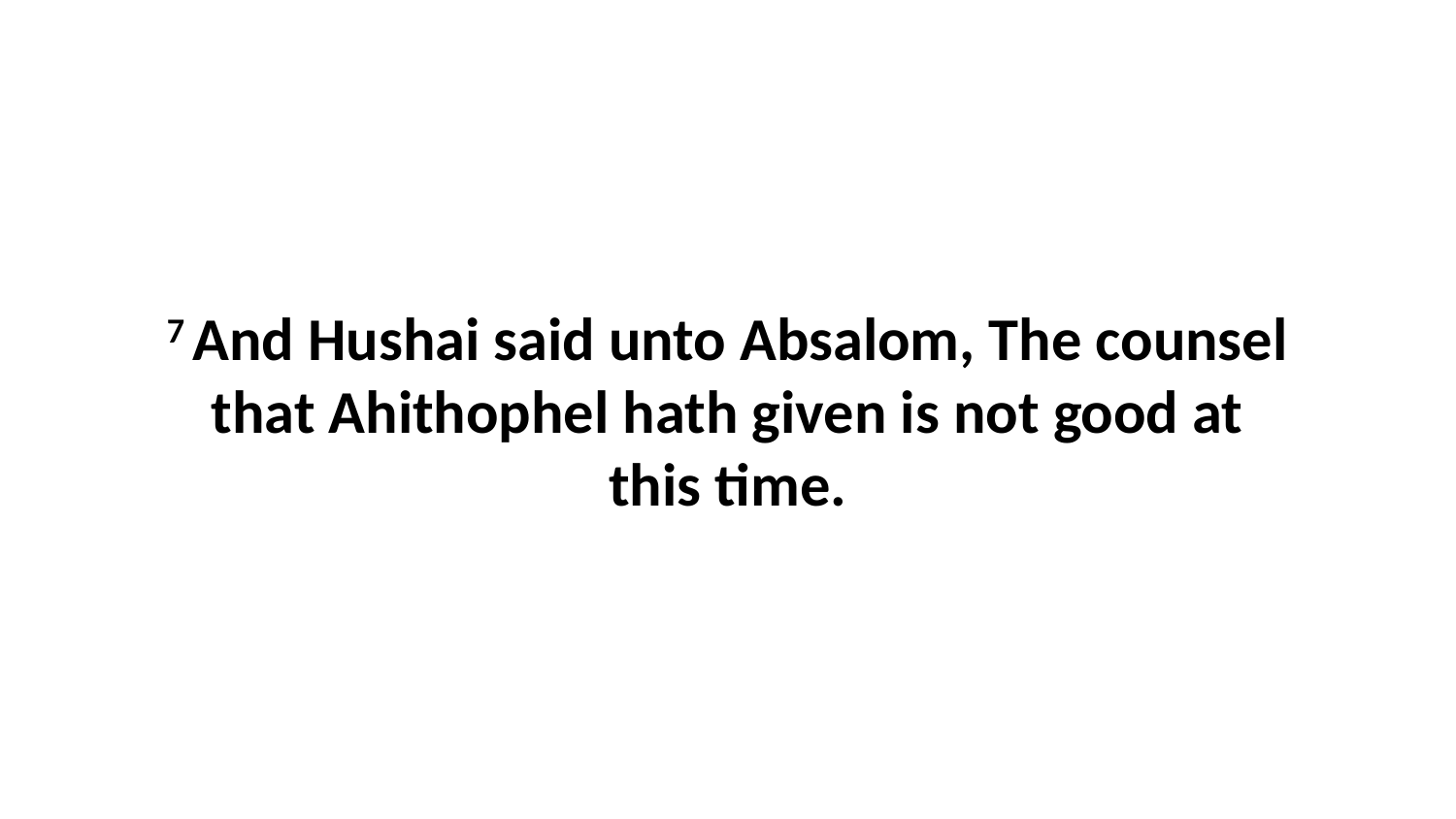

7 And Hushai said unto Absalom, The counsel that Ahithophel hath given is not good at this time.